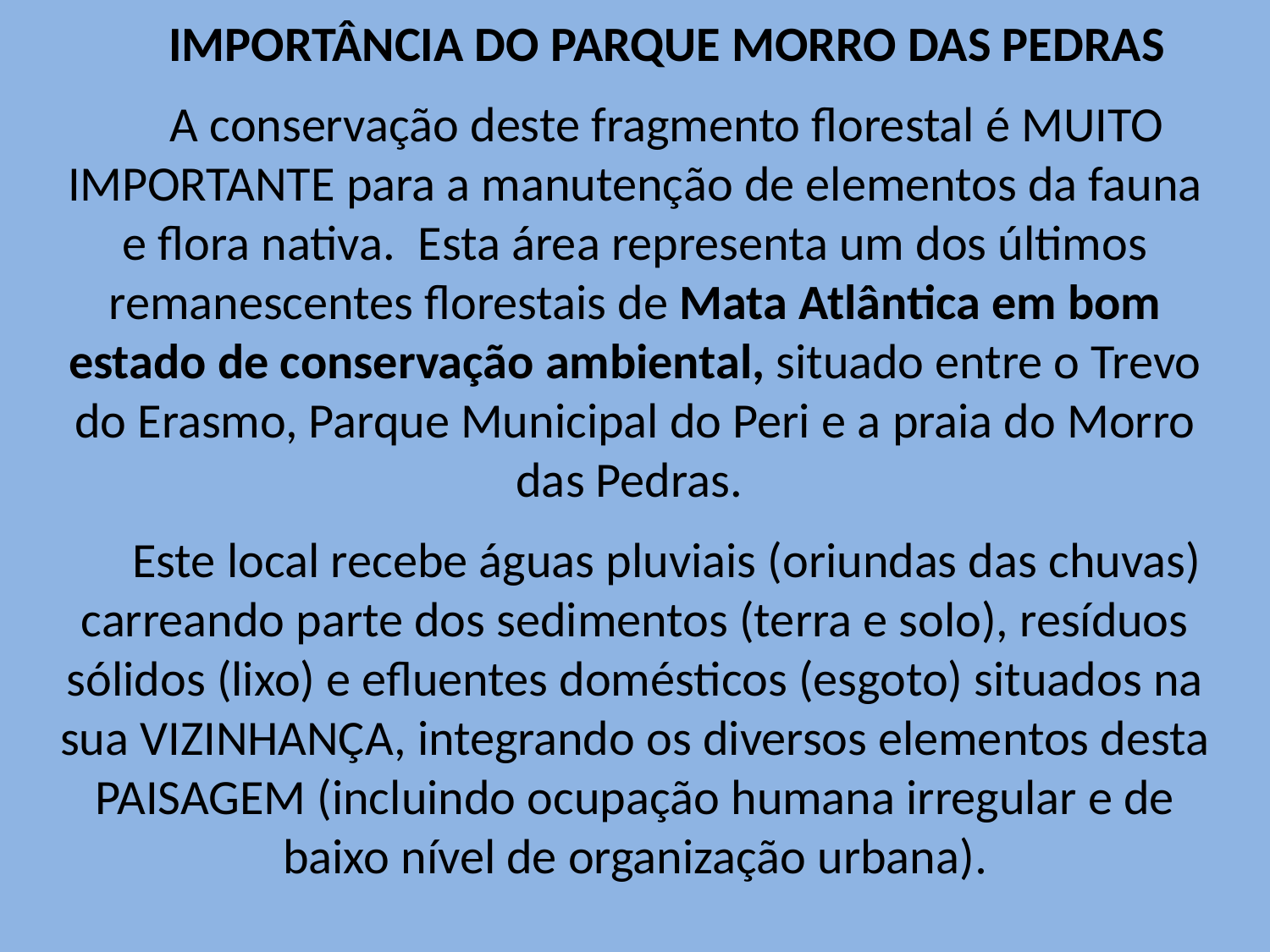

IMPORTÂNCIA DO PARQUE MORRO DAS PEDRAS
A conservação deste fragmento florestal é MUITO IMPORTANTE para a manutenção de elementos da fauna e flora nativa.  Esta área representa um dos últimos remanescentes florestais de Mata Atlântica em bom estado de conservação ambiental, situado entre o Trevo do Erasmo, Parque Municipal do Peri e a praia do Morro das Pedras.
Este local recebe águas pluviais (oriundas das chuvas) carreando parte dos sedimentos (terra e solo), resíduos sólidos (lixo) e efluentes domésticos (esgoto) situados na sua VIZINHANÇA, integrando os diversos elementos desta PAISAGEM (incluindo ocupação humana irregular e de baixo nível de organização urbana).